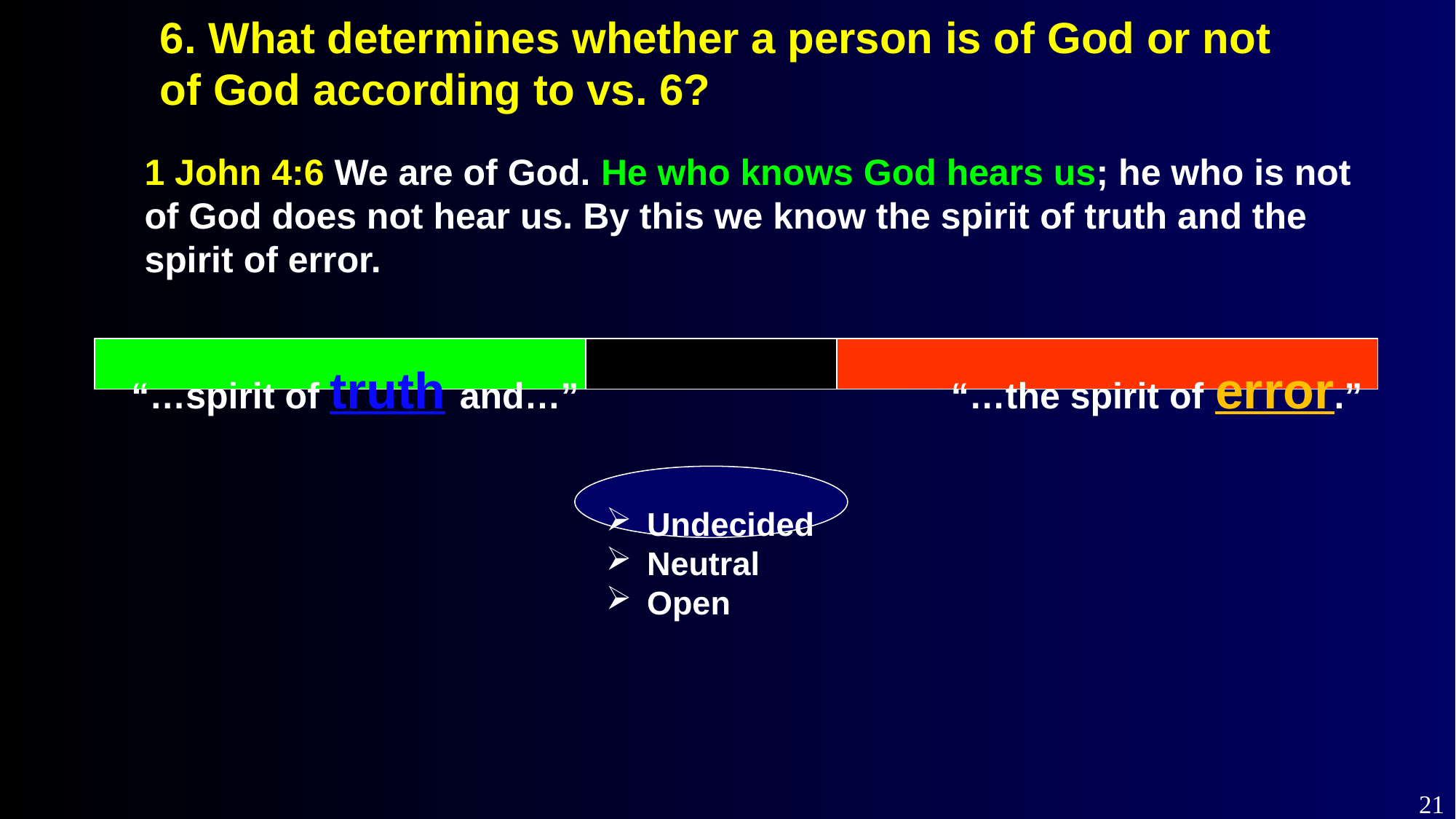

6. What determines whether a person is of God or not of God according to vs. 6?

1 John 4:6 We are of God. He who knows God hears us; he who is not of God does not hear us. By this we know the spirit of truth and the spirit of error.

“…spirit of truth and…” 	                           “…the spirit of error.”

Undecided
Neutral
Open

21